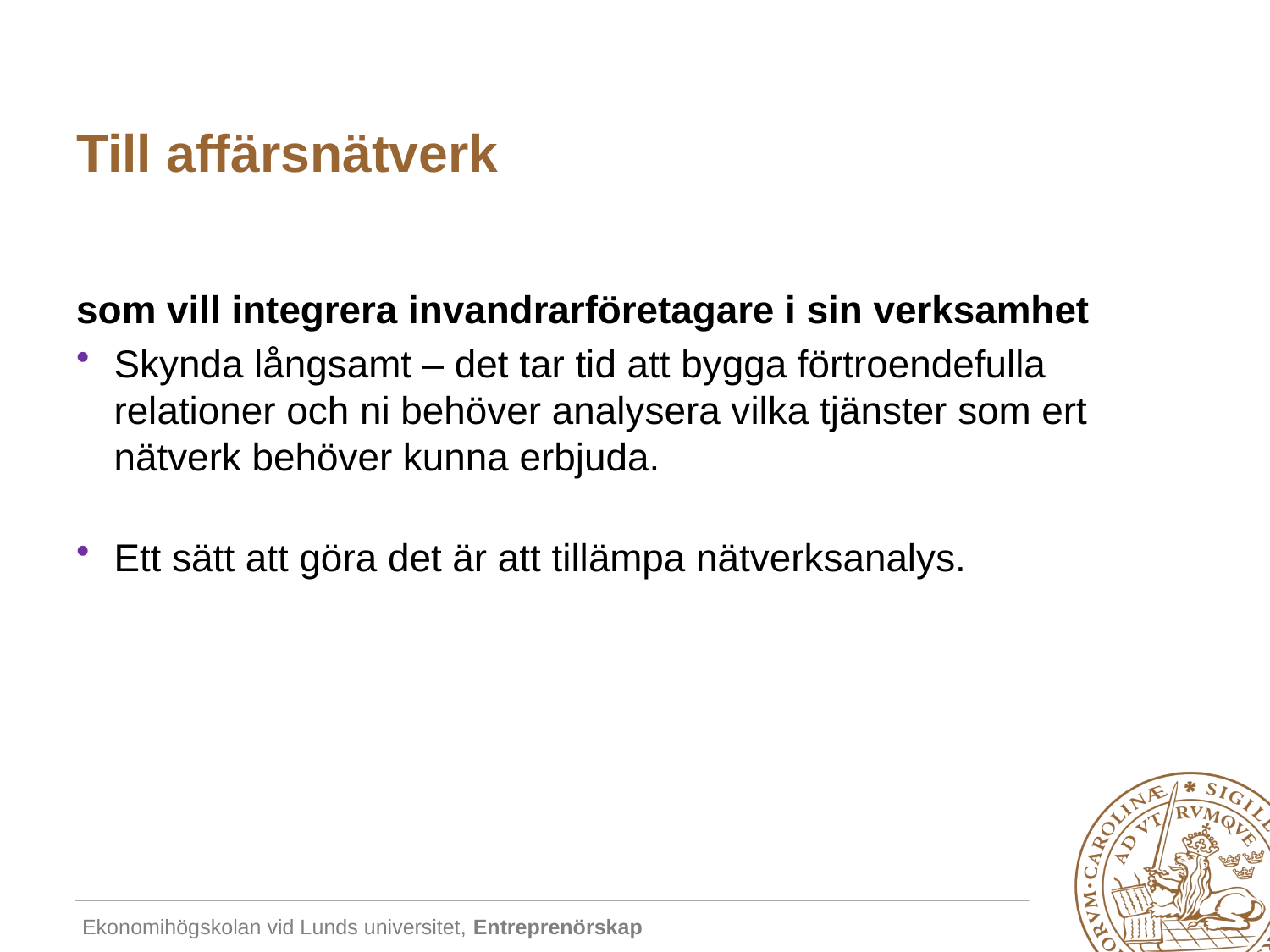

# Till affärsnätverk
som vill integrera invandrarföretagare i sin verksamhet
Skynda långsamt – det tar tid att bygga förtroendefulla relationer och ni behöver analysera vilka tjänster som ert nätverk behöver kunna erbjuda.
Ett sätt att göra det är att tillämpa nätverksanalys.